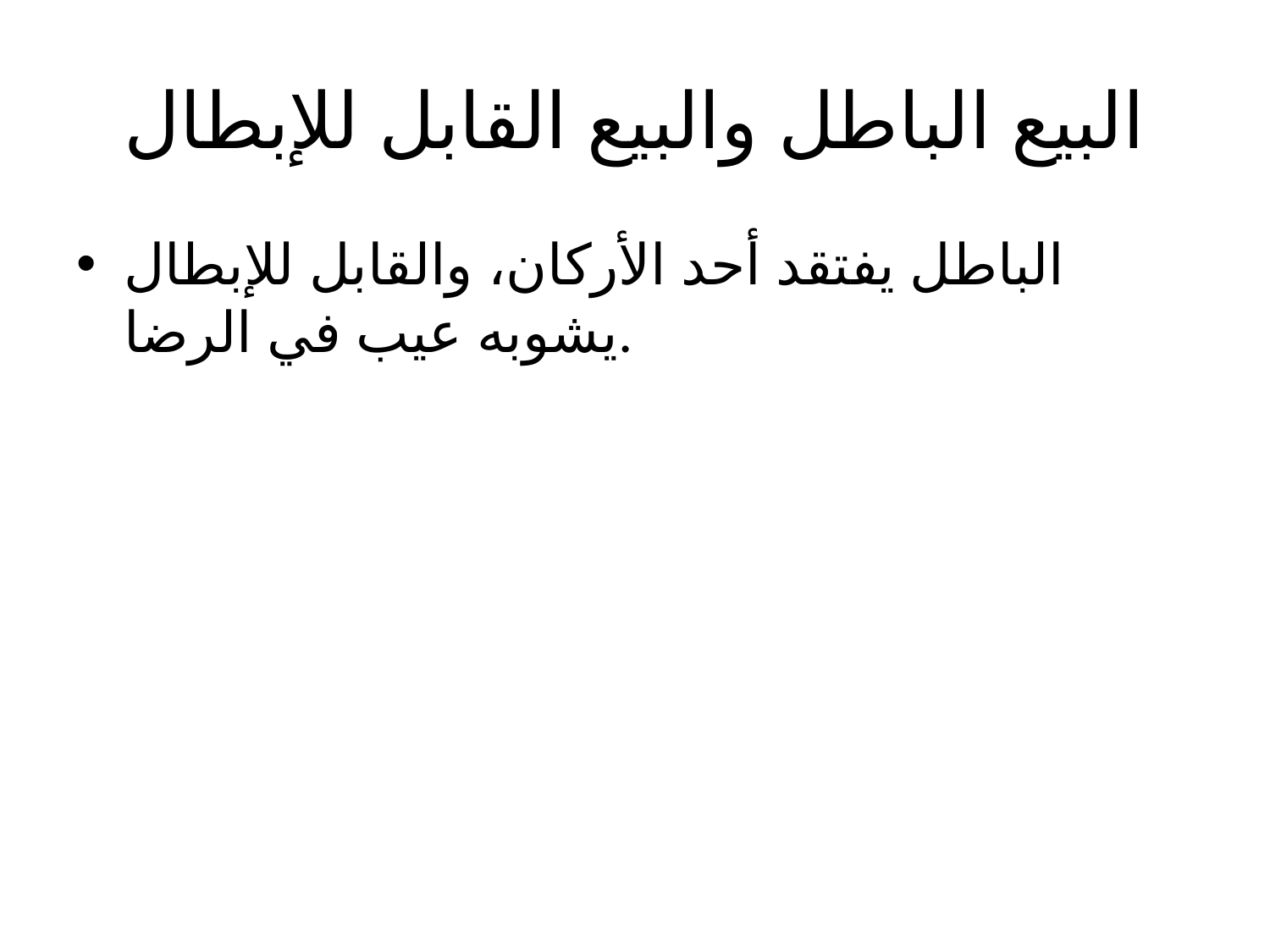

# البيع الباطل والبيع القابل للإبطال
الباطل يفتقد أحد الأركان، والقابل للإبطال يشوبه عيب في الرضا.